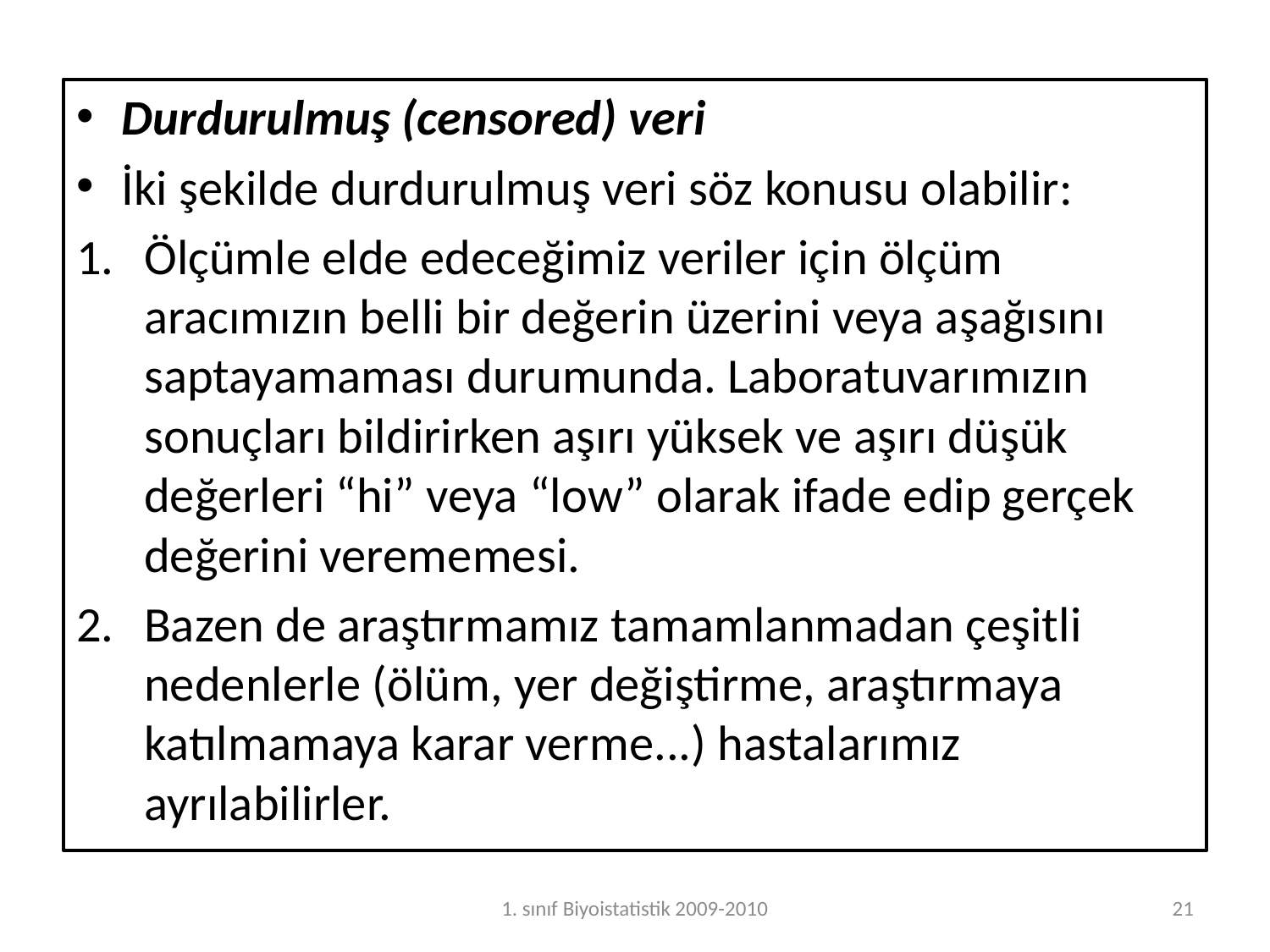

Durdurulmuş (censored) veri
İki şekilde durdurulmuş veri söz konusu olabilir:
Ölçümle elde edeceğimiz veriler için ölçüm aracımızın belli bir değerin üzerini veya aşağısını saptayamaması durumunda. Laboratuvarımızın sonuçları bildirirken aşırı yüksek ve aşırı düşük değerleri “hi” veya “low” olarak ifade edip gerçek değerini verememesi.
Bazen de araştırmamız tamamlanmadan çeşitli nedenlerle (ölüm, yer değiştirme, araştırmaya katılmamaya karar verme...) hastalarımız ayrılabilirler.
1. sınıf Biyoistatistik 2009-2010
21